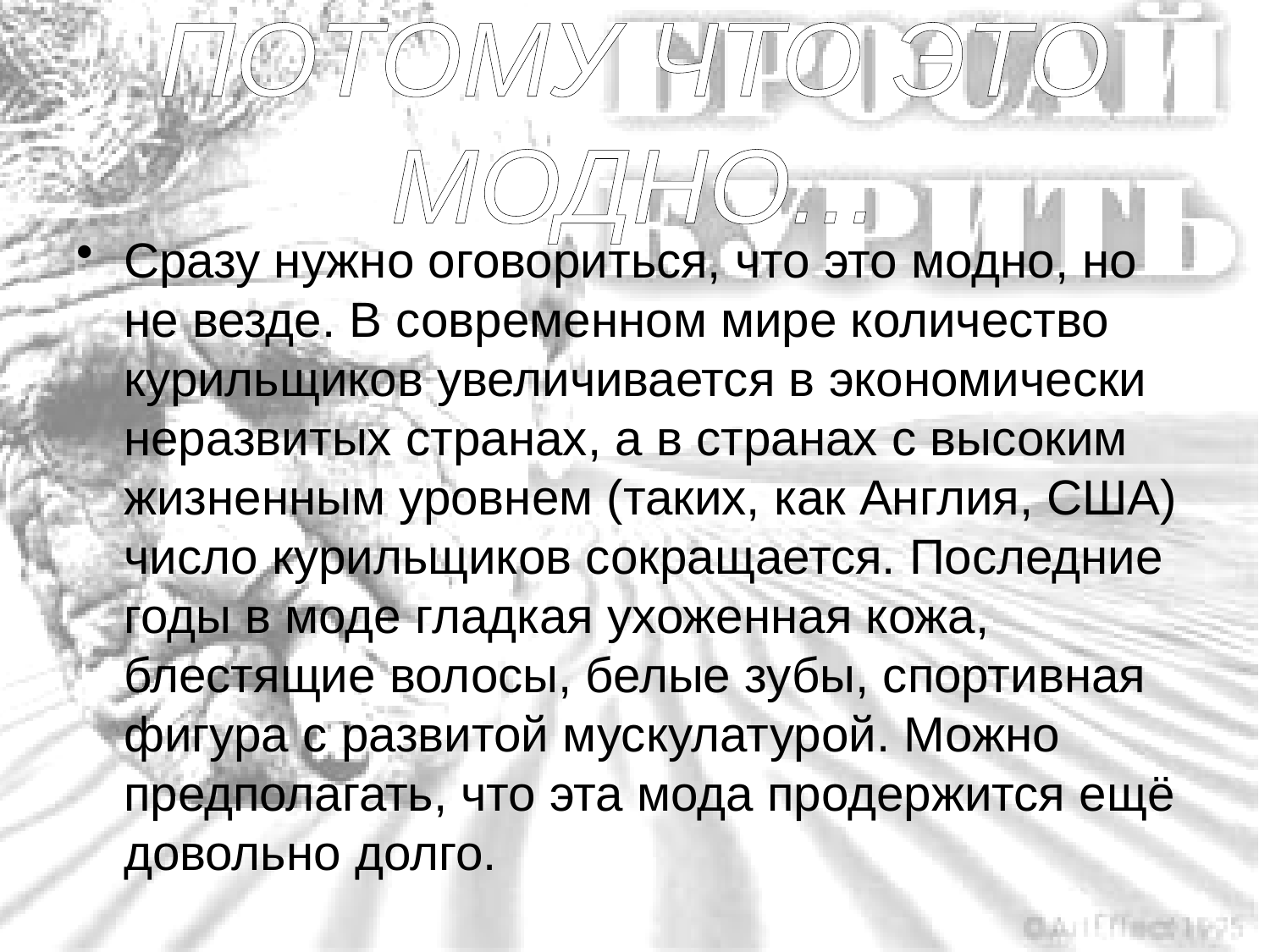

# ПОТОМУ ЧТО ЭТО МОДНО...
Сразу нужно оговориться, что это модно, но не везде. В современном мире количество курильщиков увеличивается в экономически неразвитых странах, а в странах с высоким жизненным уровнем (таких, как Англия, США) число курильщиков сокращается. Последние годы в моде гладкая ухоженная кожа, блестящие волосы, белые зубы, спортивная фигура с развитой мускулатурой. Можно предполагать, что эта мода продержится ещё довольно долго.